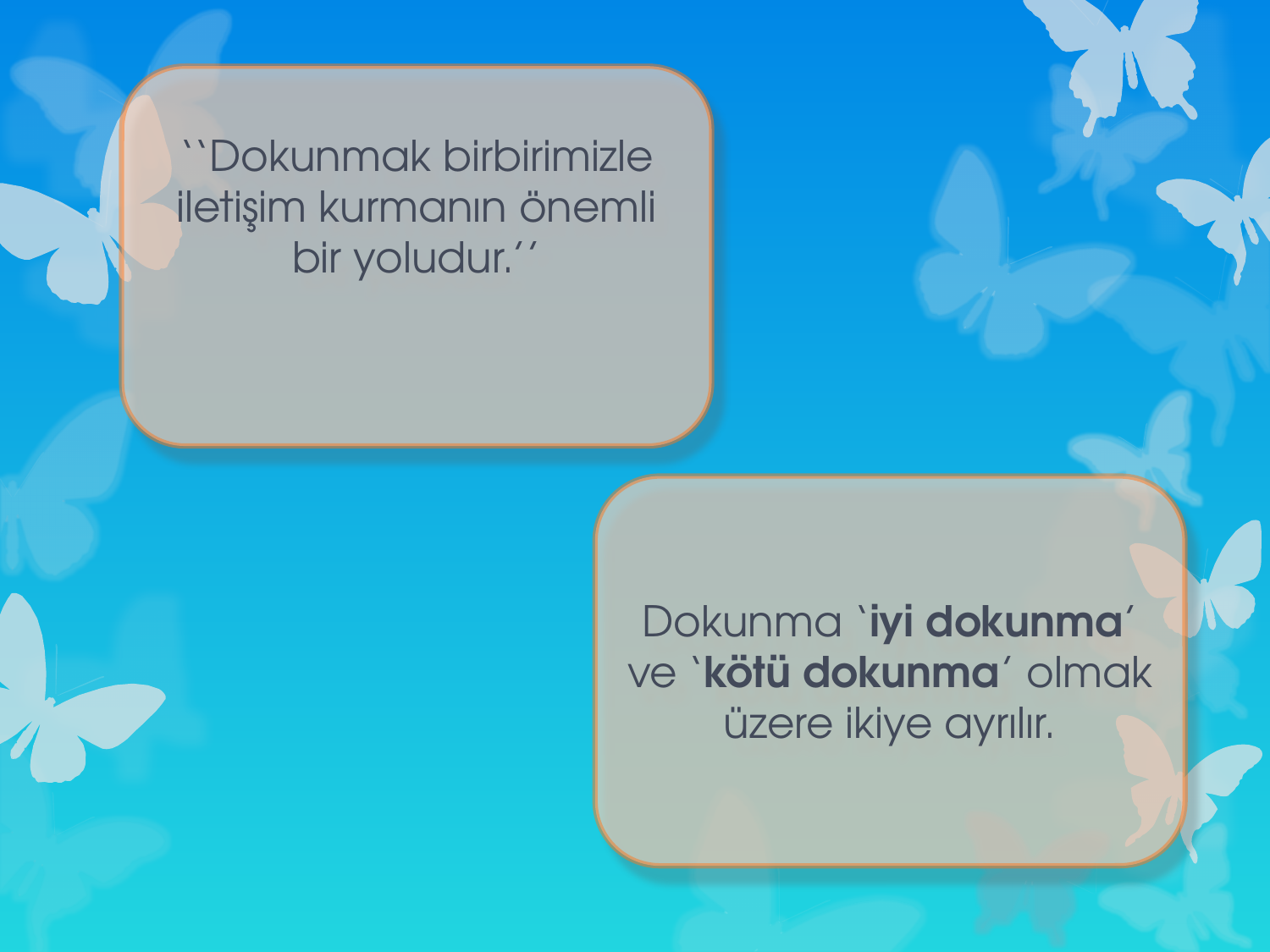

‘‘Dokunmak birbirimizle iletişim kurmanın önemli bir yoludur.’’

Dokunma ‘iyi dokunma’ ve ‘kötü dokunma’ olmak üzere ikiye ayrılır.